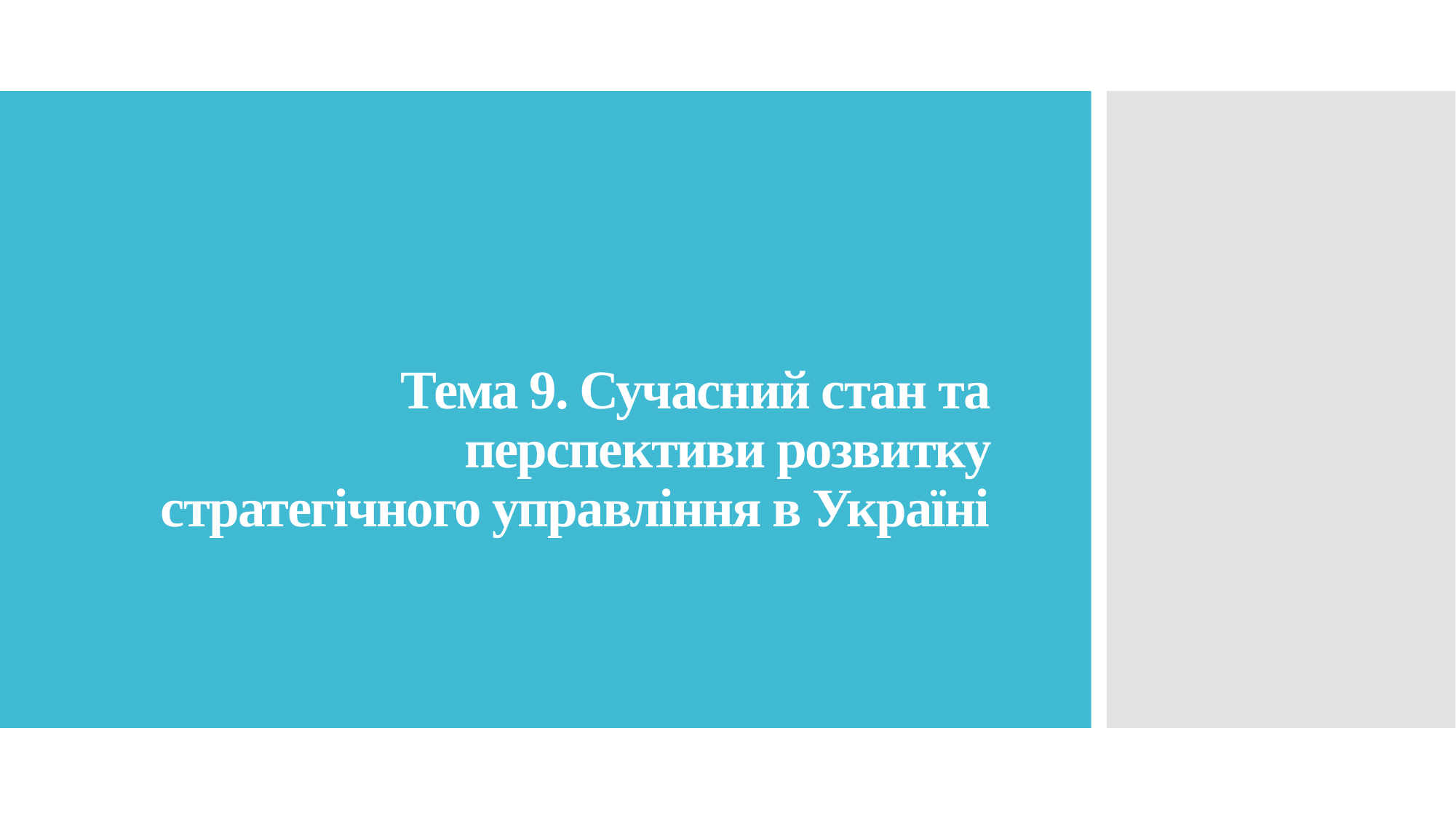

# Тема 9. Сучасний стан та перспективи розвитку стратегічного управління в Україні